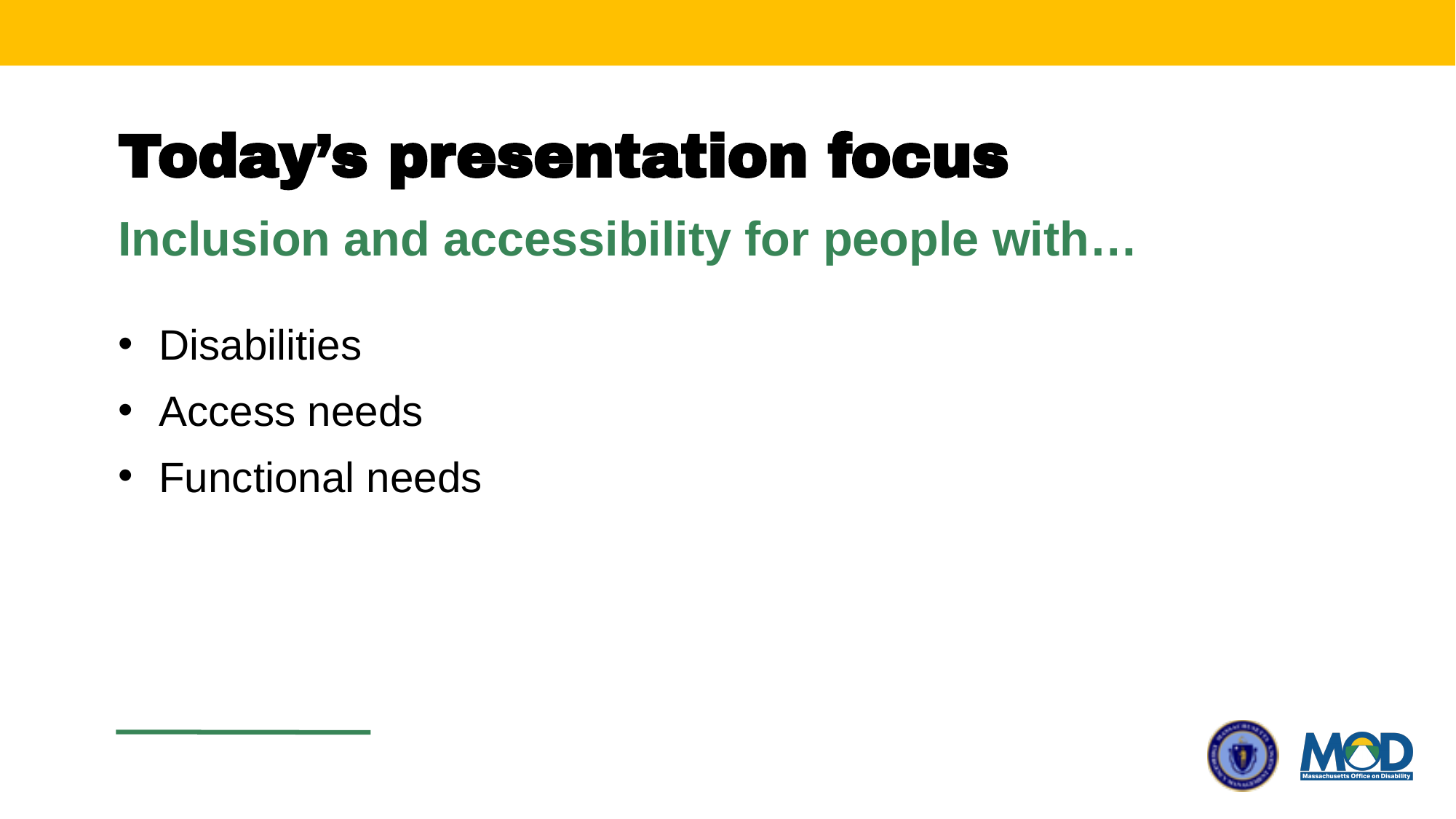

# Today’s presentation focus
Inclusion and accessibility for people with…
Disabilities
Access needs
Functional needs